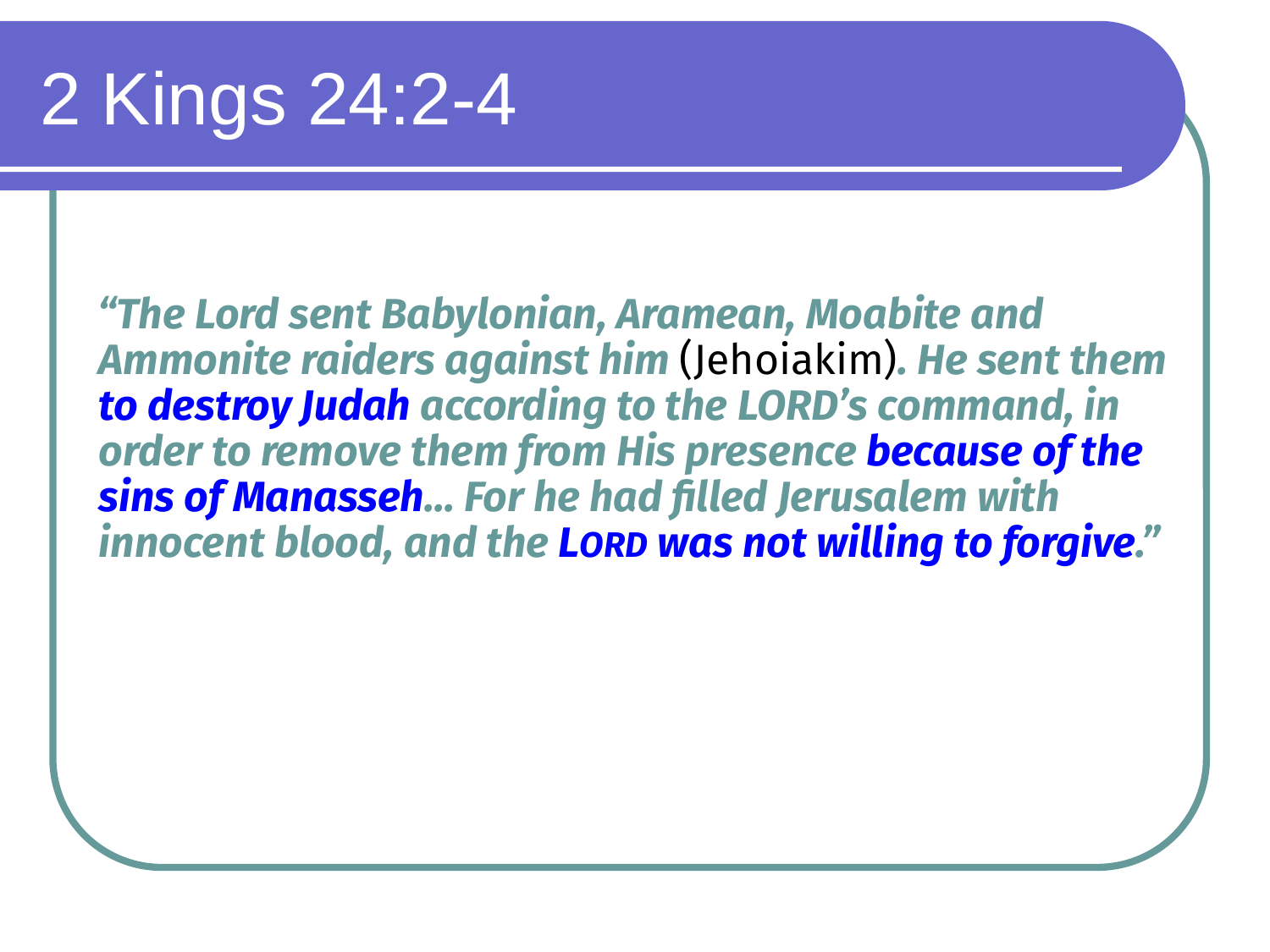

# 2 Kings 24:2-4
“The Lord sent Babylonian, Aramean, Moabite and Ammonite raiders against him (Jehoiakim). He sent them to destroy Judah according to the LORD’s command, in order to remove them from His presence because of the sins of Manasseh... For he had filled Jerusalem with innocent blood, and the LORD was not willing to forgive.”